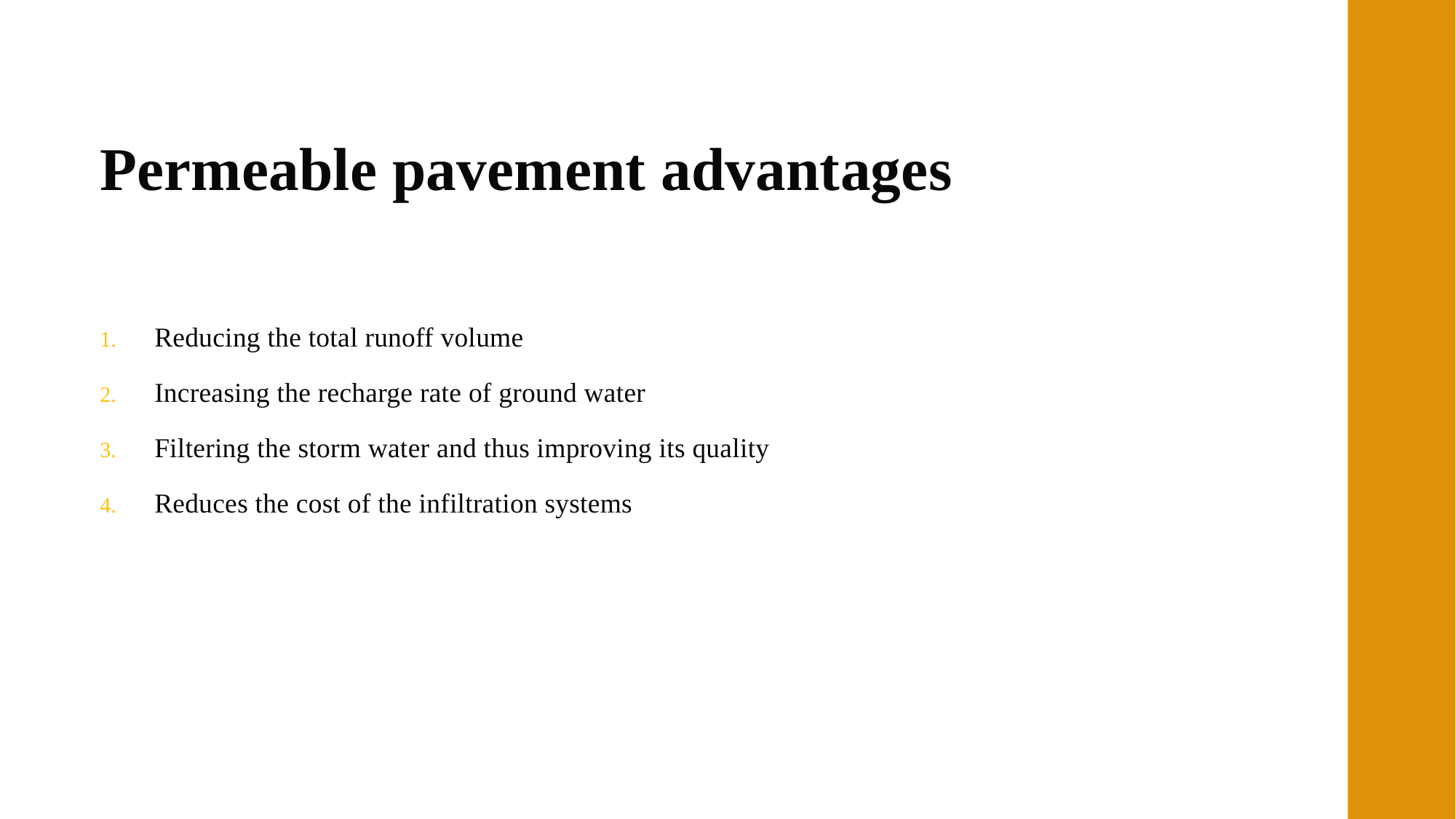

# 5.2 Permeable Pavement
Permeable pavement advantages

Reducing the total runoff volume
Increasing the recharge rate of ground water
Filtering the storm water and thus improving its quality
Reduces the cost of the infiltration systems